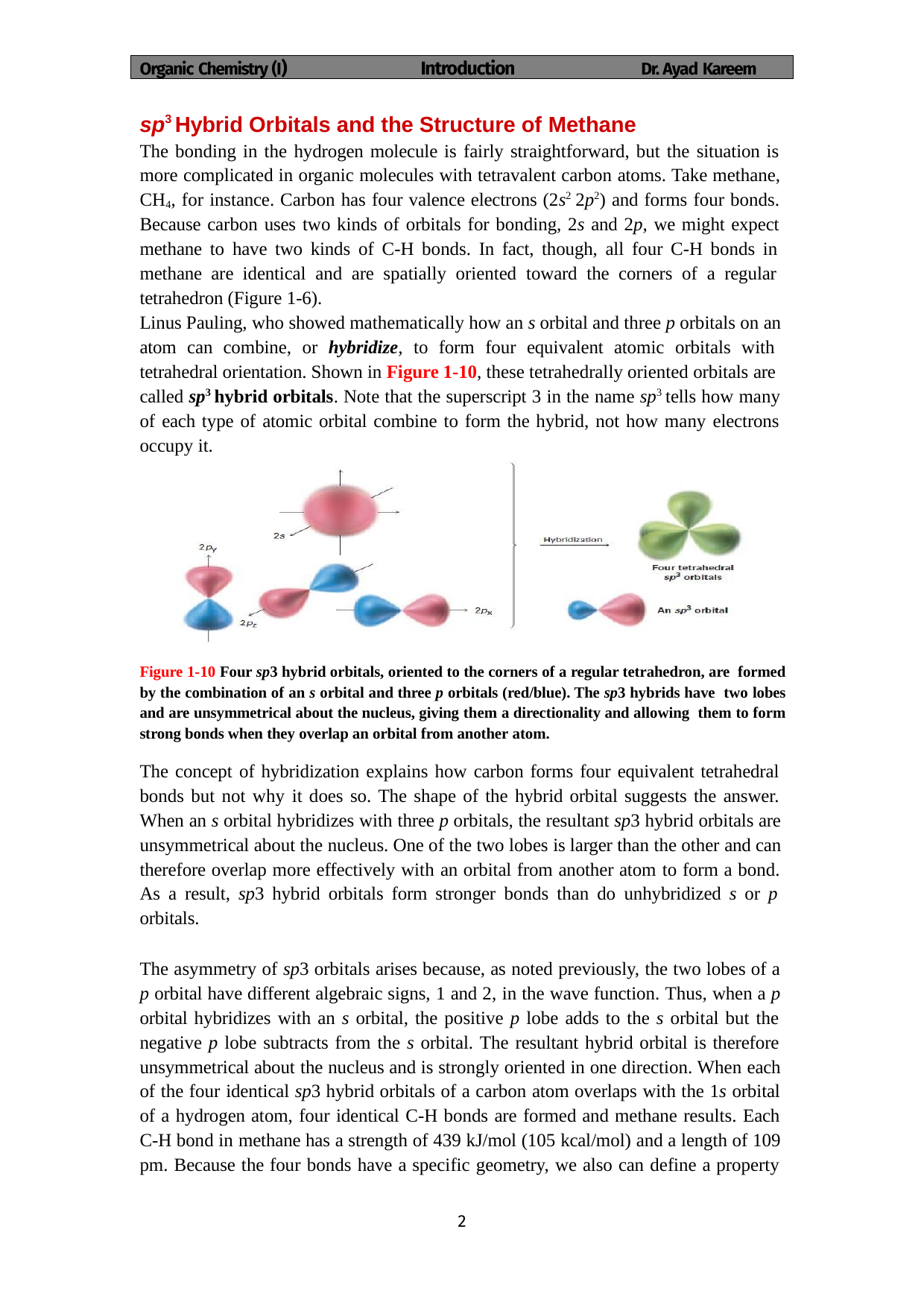

Organic Chemistry (I)	Introduction	Dr. Ayad Kareem
sp3 Hybrid Orbitals and the Structure of Methane
The bonding in the hydrogen molecule is fairly straightforward, but the situation is  more complicated in organic molecules with tetravalent carbon atoms. Take methane,  CH4, for instance. Carbon has four valence electrons (2s2 2p2) and forms four bonds.  Because carbon uses two kinds of orbitals for bonding, 2s and 2p, we might expect  methane to have two kinds of C-H bonds. In fact, though, all four C-H bonds in  methane are identical and are spatially oriented toward the corners of a regular  tetrahedron (Figure 1-6).
Linus Pauling, who showed mathematically how an s orbital and three p orbitals on an  atom can combine, or hybridize, to form four equivalent atomic orbitals with  tetrahedral orientation. Shown in Figure 1-10, these tetrahedrally oriented orbitals are
called sp3 hybrid orbitals. Note that the superscript 3 in the name sp3 tells how many  of each type of atomic orbital combine to form the hybrid, not how many electrons  occupy it.

Figure 1-10 Four sp3 hybrid orbitals, oriented to the corners of a regular tetrahedron, are  formed by the combination of an s orbital and three p orbitals (red/blue). The sp3 hybrids have  two lobes and are unsymmetrical about the nucleus, giving them a directionality and allowing  them to form strong bonds when they overlap an orbital from another atom.
The concept of hybridization explains how carbon forms four equivalent tetrahedral  bonds but not why it does so. The shape of the hybrid orbital suggests the answer.  When an s orbital hybridizes with three p orbitals, the resultant sp3 hybrid orbitals are  unsymmetrical about the nucleus. One of the two lobes is larger than the other and can  therefore overlap more effectively with an orbital from another atom to form a bond.  As a result, sp3 hybrid orbitals form stronger bonds than do unhybridized s or p  orbitals.

The asymmetry of sp3 orbitals arises because, as noted previously, the two lobes of a  p orbital have different algebraic signs, 1 and 2, in the wave function. Thus, when a p  orbital hybridizes with an s orbital, the positive p lobe adds to the s orbital but the  negative p lobe subtracts from the s orbital. The resultant hybrid orbital is therefore  unsymmetrical about the nucleus and is strongly oriented in one direction. When each  of the four identical sp3 hybrid orbitals of a carbon atom overlaps with the 1s orbital  of a hydrogen atom, four identical C-H bonds are formed and methane results. Each  C-H bond in methane has a strength of 439 kJ/mol (105 kcal/mol) and a length of 109  pm. Because the four bonds have a specific geometry, we also can define a property
2